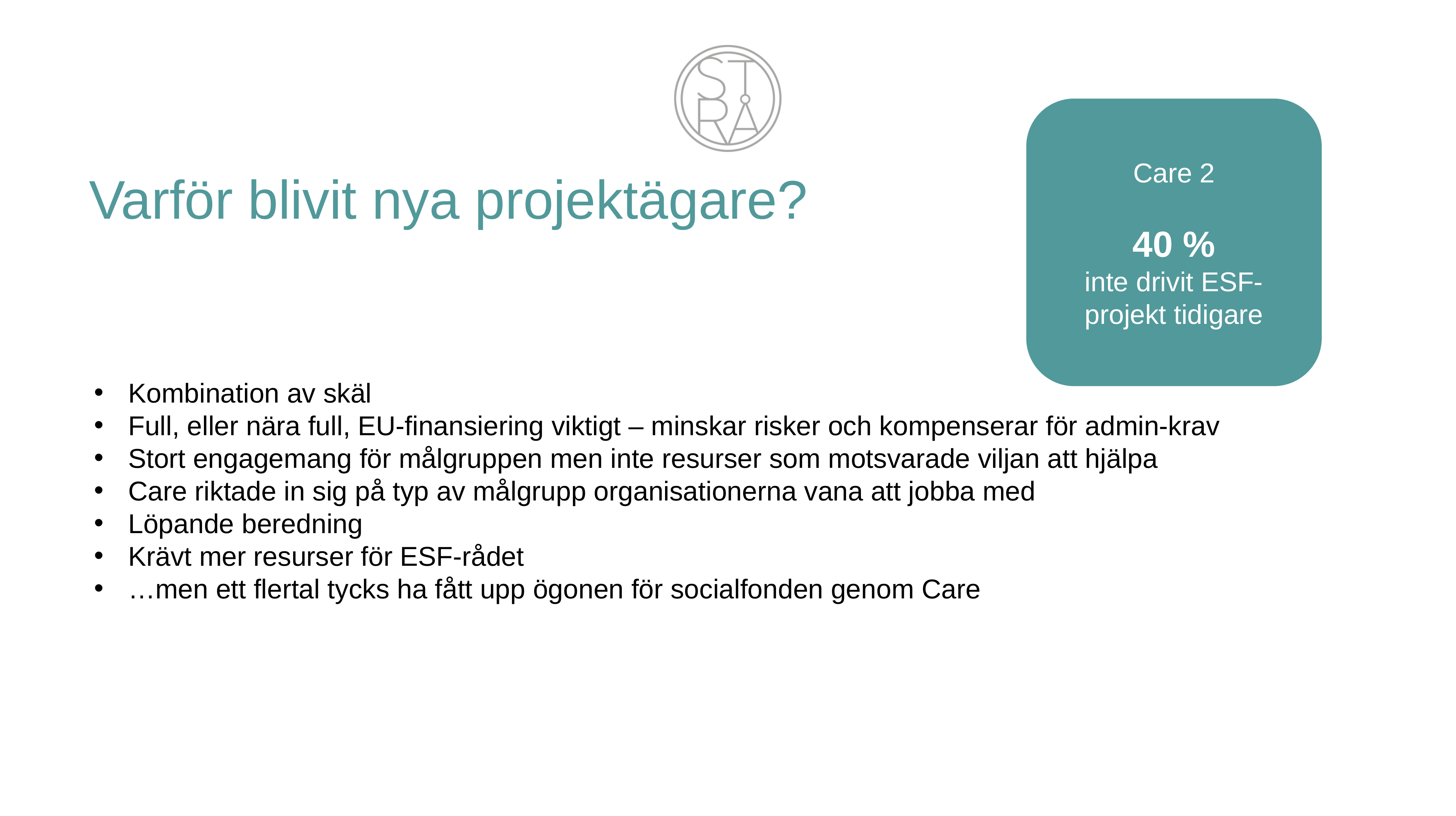

Care 2

40 %
inte drivit ESF-projekt tidigare
# Varför blivit nya projektägare?
Kombination av skäl
Full, eller nära full, EU-finansiering viktigt – minskar risker och kompenserar för admin-krav
Stort engagemang för målgruppen men inte resurser som motsvarade viljan att hjälpa
Care riktade in sig på typ av målgrupp organisationerna vana att jobba med
Löpande beredning
Krävt mer resurser för ESF-rådet
…men ett flertal tycks ha fått upp ögonen för socialfonden genom Care